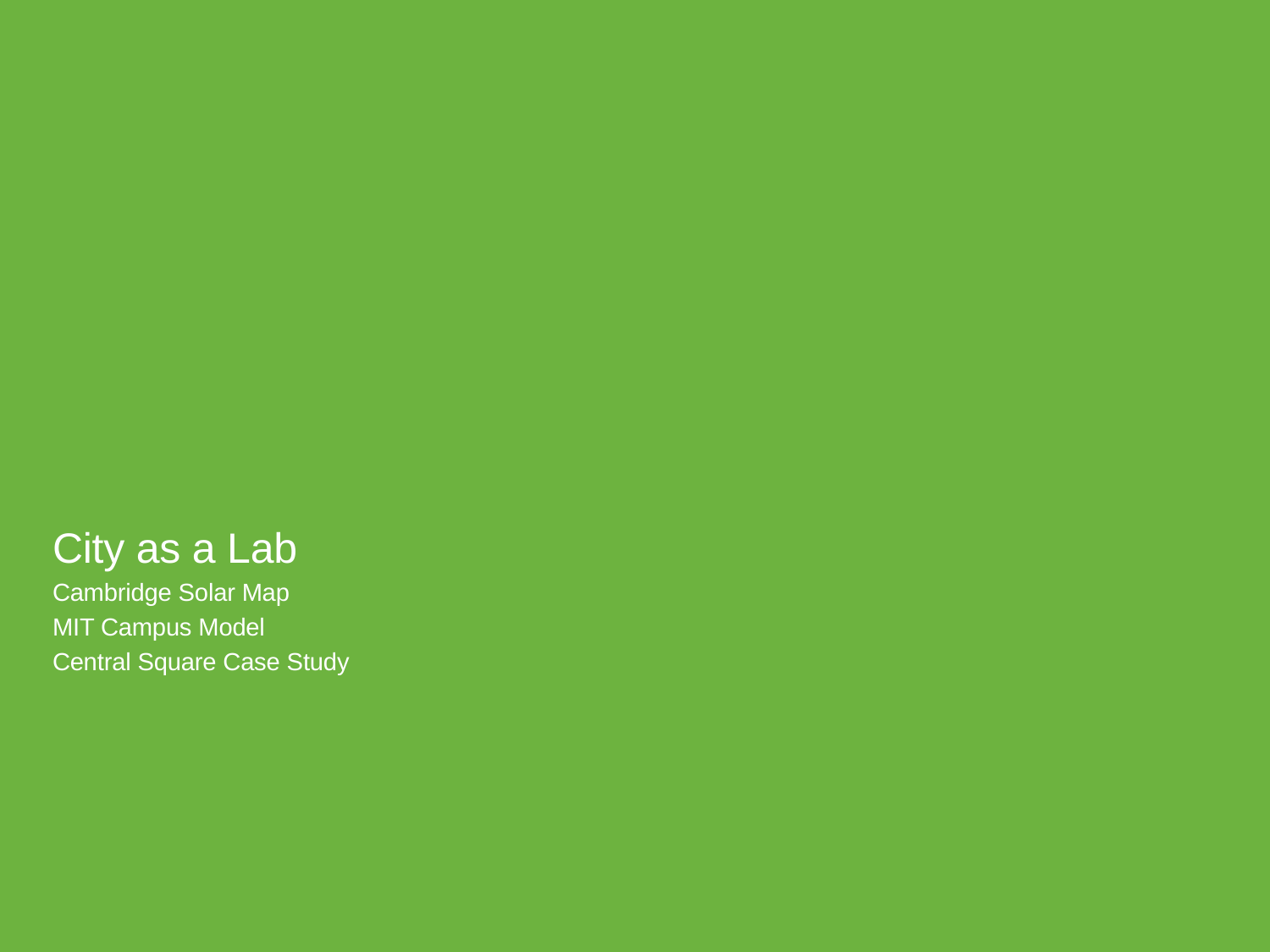

City as a Lab
Cambridge Solar Map
MIT Campus Model
Central Square Case Study